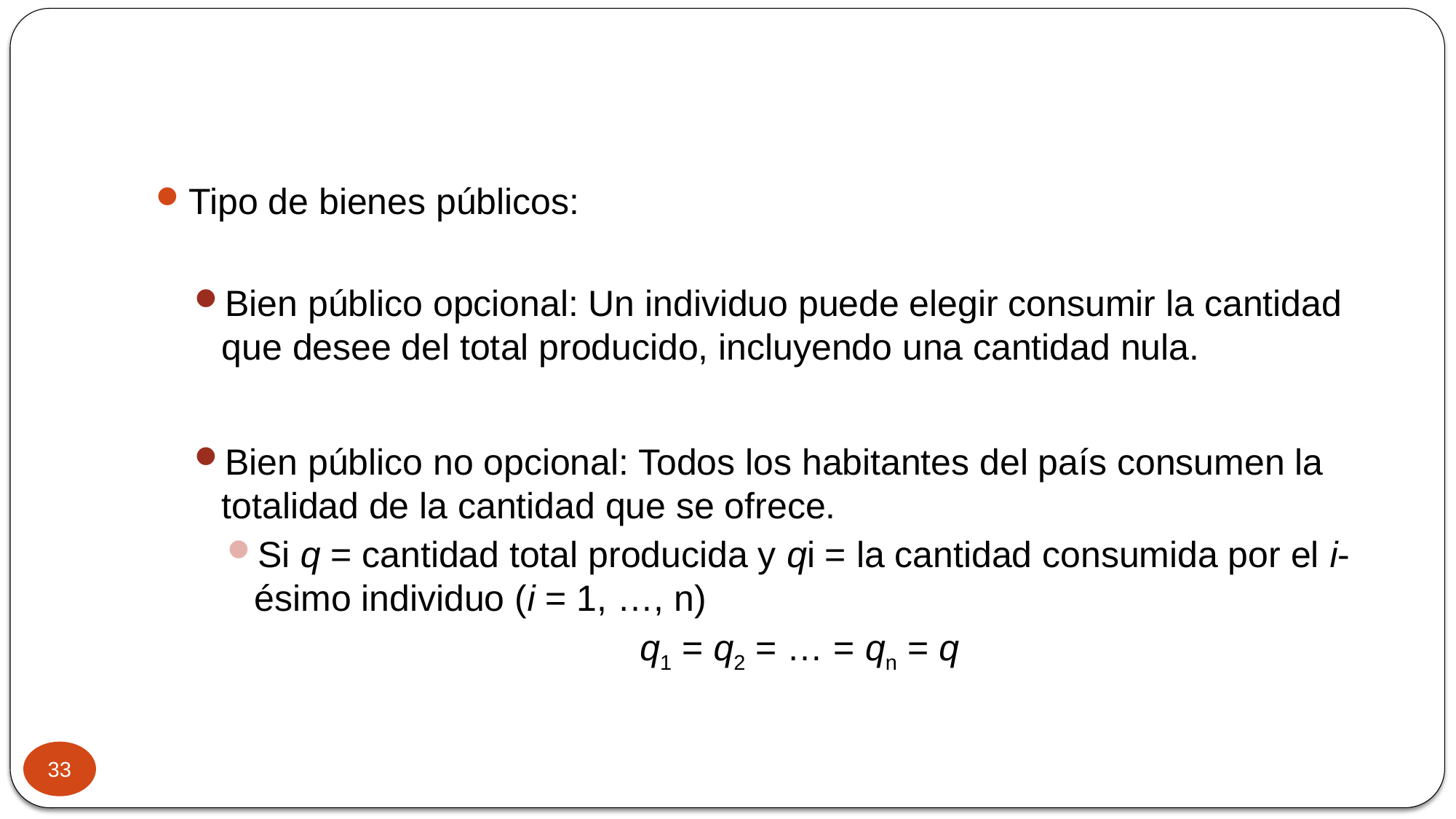

Tipo de bienes públicos:

Bien público opcional: Un individuo puede elegir consumir la cantidad que desee del total producido, incluyendo una cantidad nula.

Bien público no opcional: Todos los habitantes del país consumen la totalidad de la cantidad que se ofrece.
Si q = cantidad total producida y qi = la cantidad consumida por el i-ésimo individuo (i = 1, …, n)
q1 = q2 = … = qn = q

33